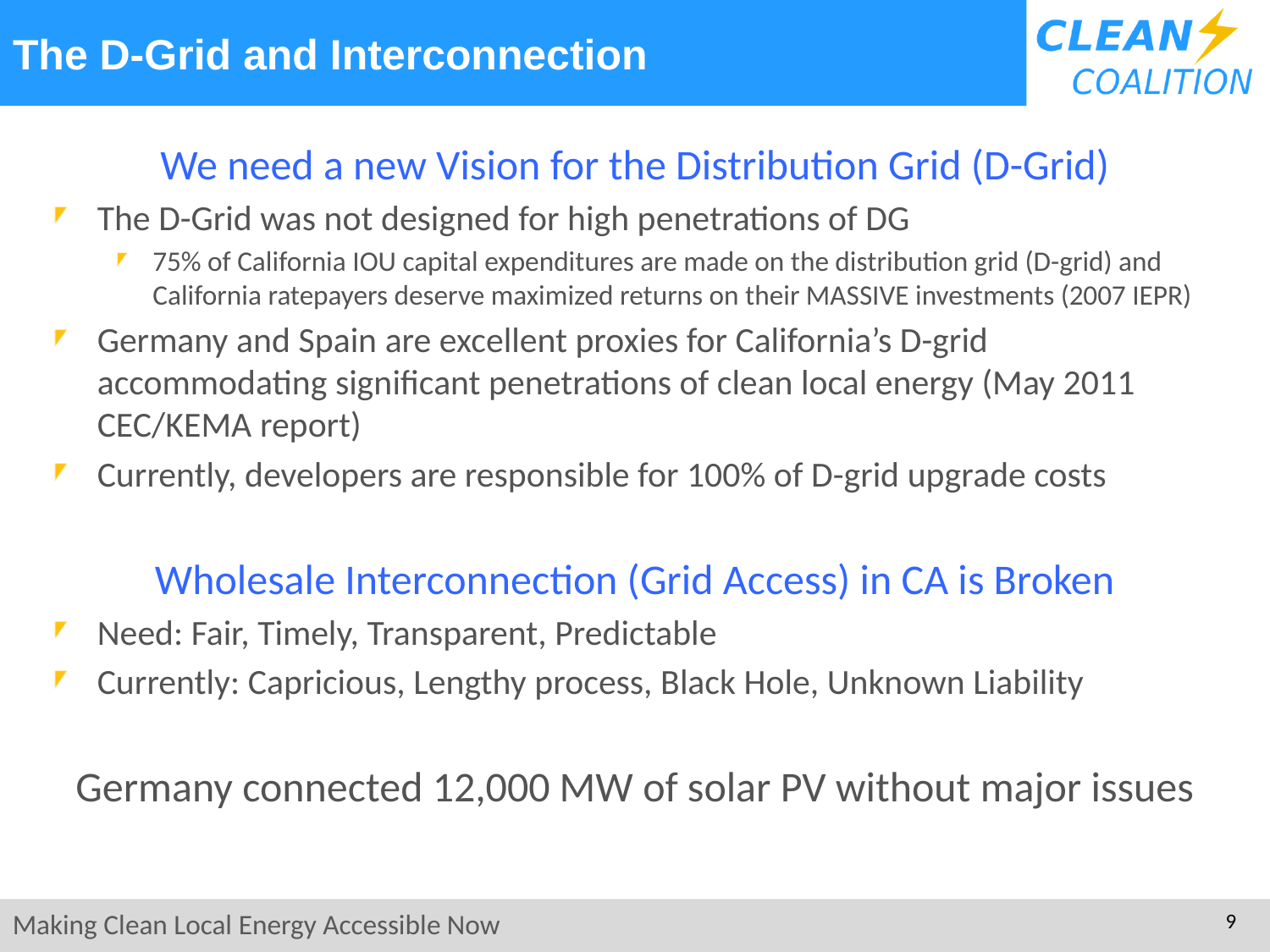

# The D-Grid and Interconnection
We need a new Vision for the Distribution Grid (D-Grid)
The D-Grid was not designed for high penetrations of DG
75% of California IOU capital expenditures are made on the distribution grid (D-grid) and California ratepayers deserve maximized returns on their MASSIVE investments (2007 IEPR)
Germany and Spain are excellent proxies for California’s D-grid accommodating significant penetrations of clean local energy (May 2011 CEC/KEMA report)
Currently, developers are responsible for 100% of D-grid upgrade costs

Wholesale Interconnection (Grid Access) in CA is Broken
Need: Fair, Timely, Transparent, Predictable
Currently: Capricious, Lengthy process, Black Hole, Unknown Liability

Germany connected 12,000 MW of solar PV without major issues